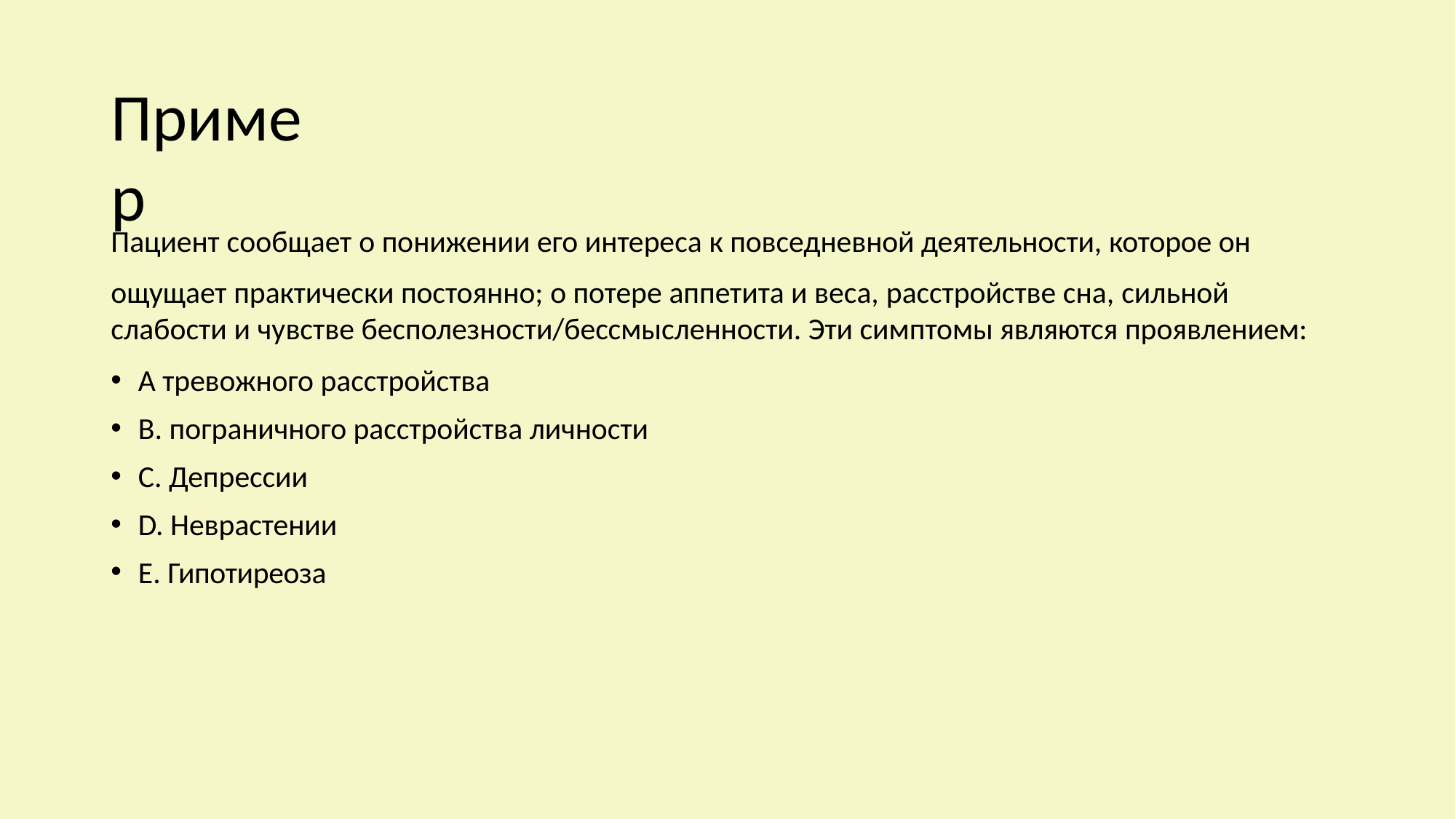

# Пример
Пациент сообщает о понижении его интереса к повседневной деятельности, которое он
ощущает практически постоянно; о потере аппетита и веса, расстройстве сна, сильной
слабости и чувстве бесполезности/бессмысленности. Эти симптомы являются проявлением:
А тревожного расстройства
В. пограничного расстройства личности
С. Депрессии
D. Неврастении
E. Гипотиреоза